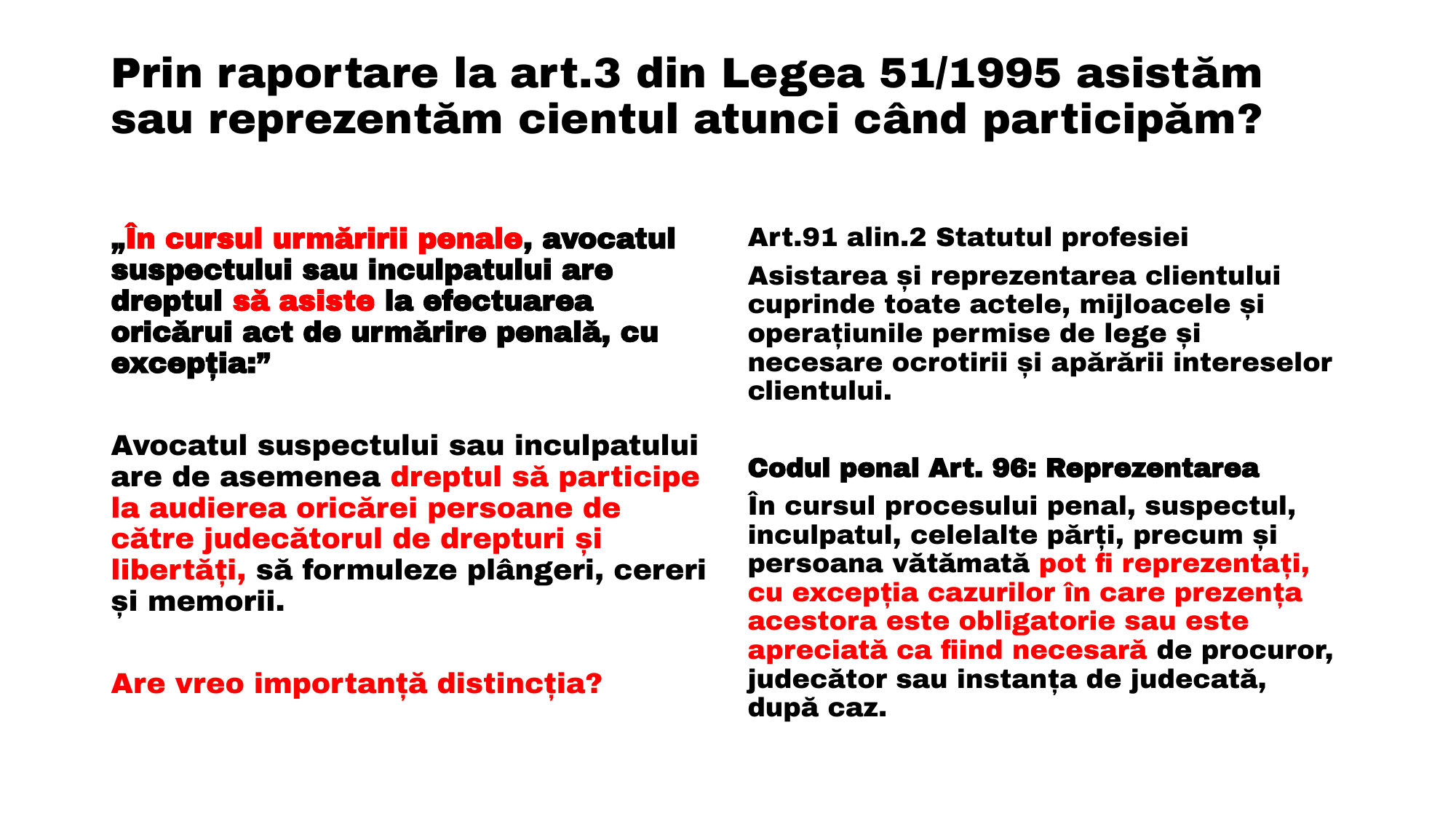

# Prin raportare la art.3 din Legea 51/1995 asistăm sau reprezentăm cientul atunci când participăm?
„În cursul urmăririi penale, avocatul suspectului sau inculpatului are dreptul să asiste la efectuarea oricărui act de urmărire penală, cu excepţia:”

Avocatul suspectului sau inculpatului are de asemenea dreptul să participe la audierea oricărei persoane de către judecătorul de drepturi şi libertăţi, să formuleze plângeri, cereri şi memorii.

Are vreo importanță distincția?

Art.91 alin.2 Statutul profesiei
Asistarea și reprezentarea clientului cuprinde toate actele, mijloacele și operațiunile permise de lege și necesare ocrotirii și apărării intereselor clientului.

Codul penal Art. 96: Reprezentarea
În cursul procesului penal, suspectul, inculpatul, celelalte părţi, precum şi persoana vătămată pot fi reprezentaţi, cu excepţia cazurilor în care prezenţa acestora este obligatorie sau este apreciată ca fiind necesară de procuror, judecător sau instanţa de judecată, după caz.